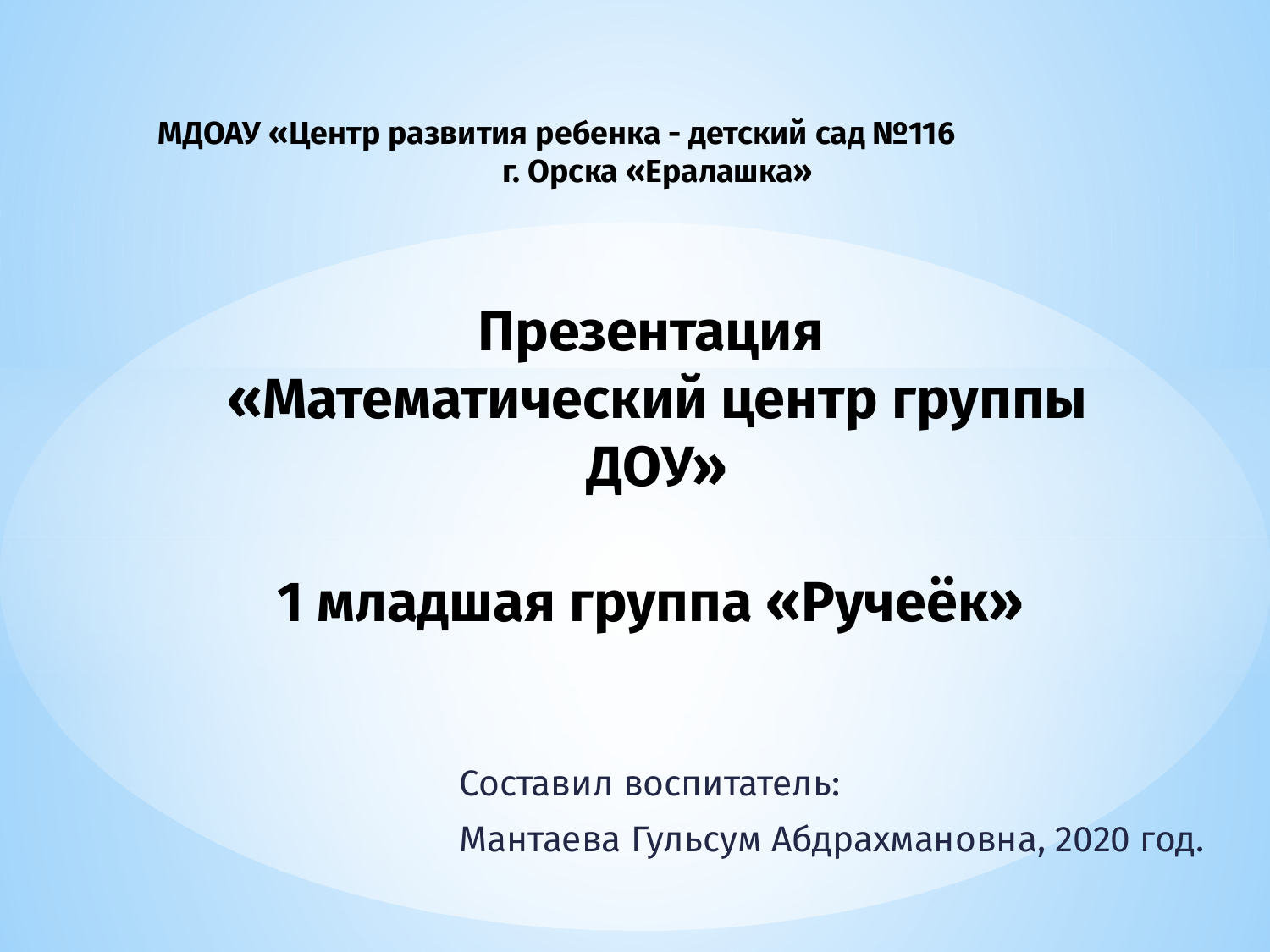

# МДОАУ «Центр развития ребенка - детский сад №116                   г. Орска «Ералашка» Презентация «Математический центр группы ДОУ» 1 младшая группа «Ручеёк»
Составил воспитатель:
Мантаева Гульсум Абдрахмановна, 2020 год.